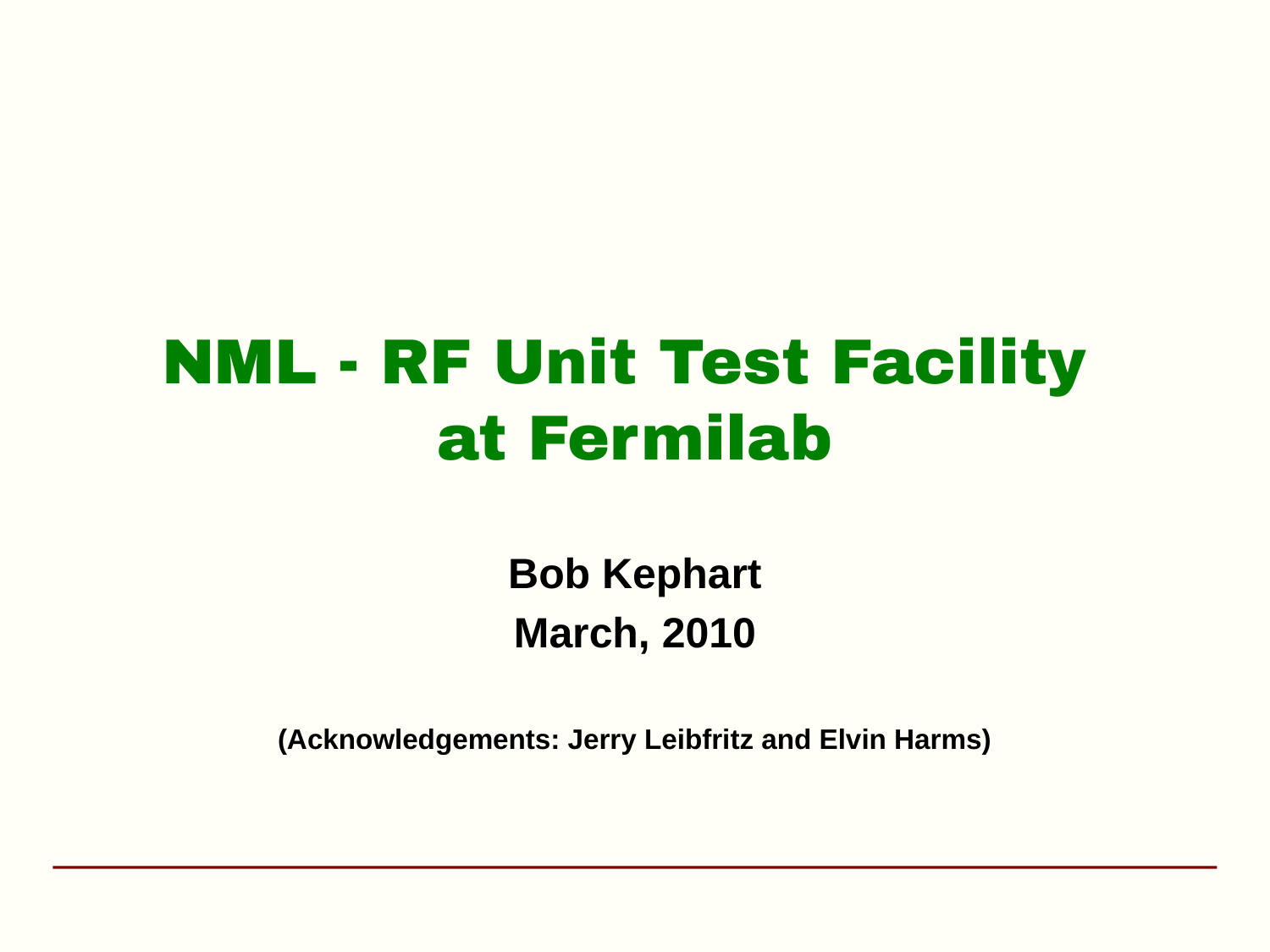

# NML - RF Unit Test Facility at Fermilab
Bob Kephart
March, 2010

(Acknowledgements: Jerry Leibfritz and Elvin Harms)